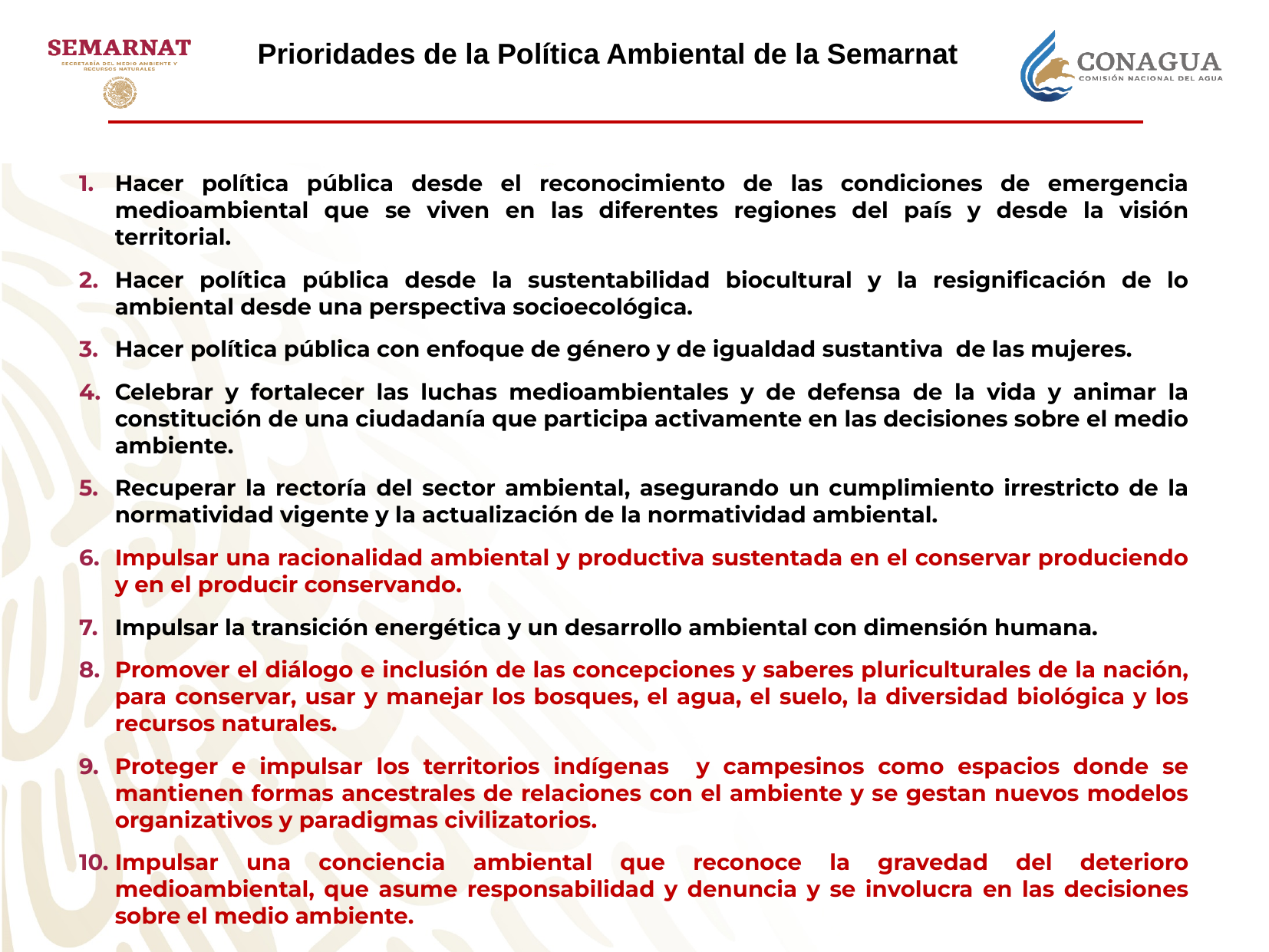

# Prioridades de la Política Ambiental de la Semarnat
Hacer política pública desde el reconocimiento de las condiciones de emergencia medioambiental que se viven en las diferentes regiones del país y desde la visión territorial.
Hacer política pública desde la sustentabilidad biocultural y la resignificación de lo ambiental desde una perspectiva socioecológica.
Hacer política pública con enfoque de género y de igualdad sustantiva  de las mujeres.
Celebrar y fortalecer las luchas medioambientales y de defensa de la vida y animar la constitución de una ciudadanía que participa activamente en las decisiones sobre el medio ambiente.
Recuperar la rectoría del sector ambiental, asegurando un cumplimiento irrestricto de la normatividad vigente y la actualización de la normatividad ambiental.
Impulsar una racionalidad ambiental y productiva sustentada en el conservar produciendo y en el producir conservando.
Impulsar la transición energética y un desarrollo ambiental con dimensión humana.
Promover el diálogo e inclusión de las concepciones y saberes pluriculturales de la nación, para conservar, usar y manejar los bosques, el agua, el suelo, la diversidad biológica y los recursos naturales.
Proteger e impulsar los territorios indígenas  y campesinos como espacios donde se mantienen formas ancestrales de relaciones con el ambiente y se gestan nuevos modelos organizativos y paradigmas civilizatorios.
Impulsar una conciencia ambiental que reconoce la gravedad del deterioro medioambiental, que asume responsabilidad y denuncia y se involucra en las decisiones sobre el medio ambiente.